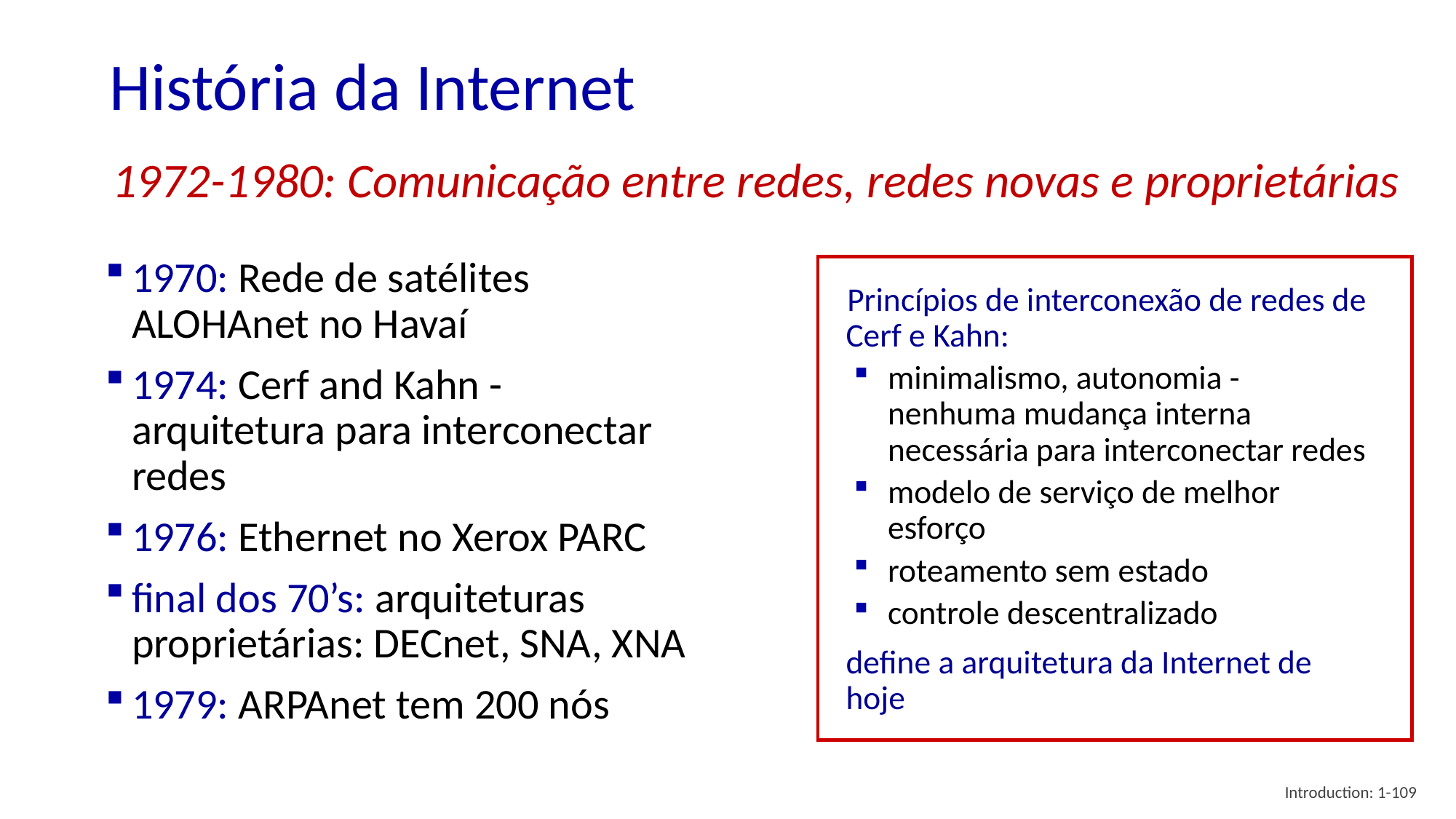

# História da Internet
1972-1980: Comunicação entre redes, redes novas e proprietárias
1970: Rede de satélites ALOHAnet no Havaí
1974: Cerf and Kahn - arquitetura para interconectar redes
1976: Ethernet no Xerox PARC
final dos 70’s: arquiteturas proprietárias: DECnet, SNA, XNA
1979: ARPAnet tem 200 nós

Princípios de interconexão de redes de Cerf e Kahn:
minimalismo, autonomia - nenhuma mudança interna necessária para interconectar redes
modelo de serviço de melhor esforço
roteamento sem estado
controle descentralizado
define a arquitetura da Internet de hoje
Introduction: 1-109